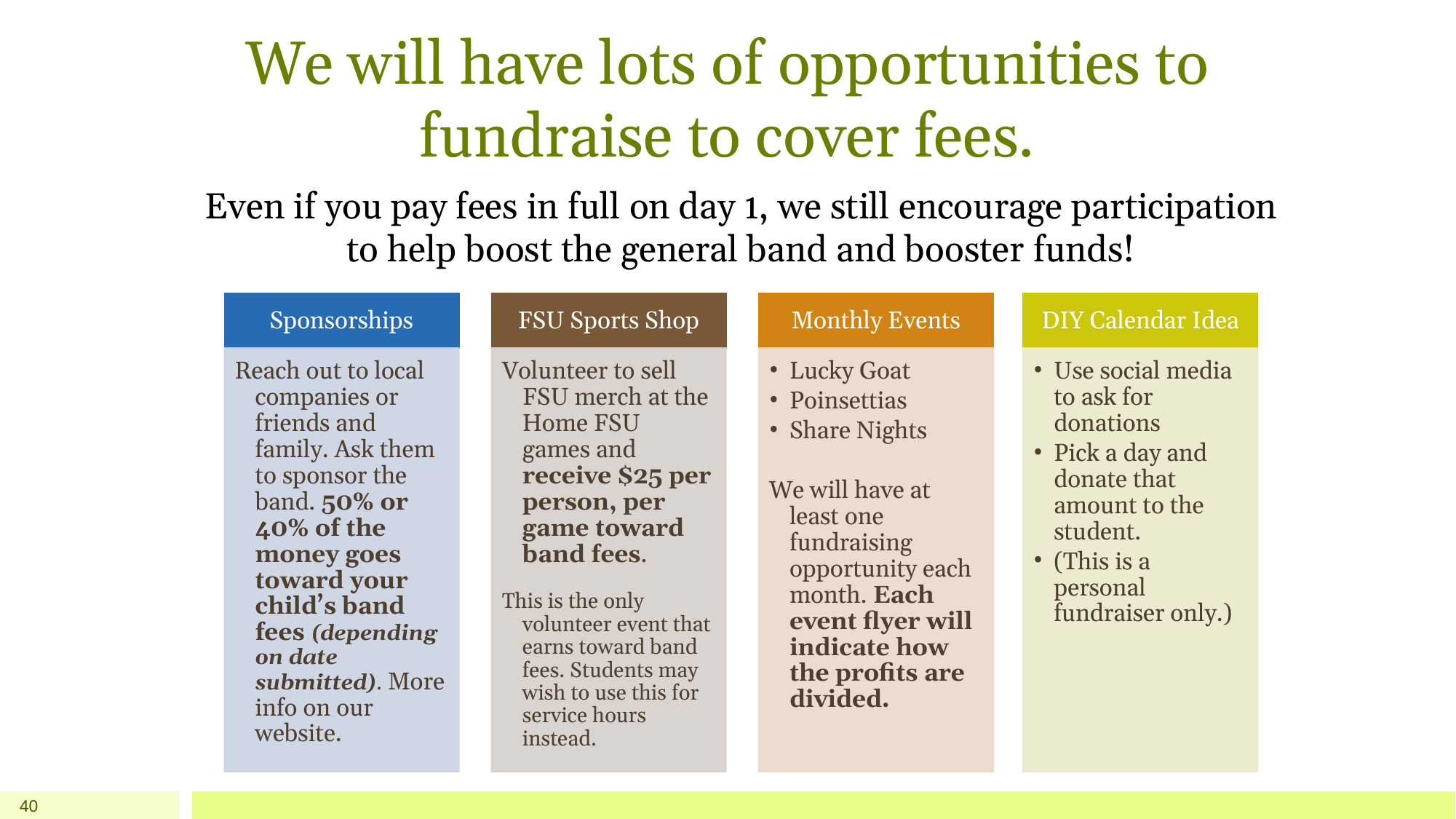

# We will have lots of opportunities to fundraise to cover fees.
Even if you pay fees in full on day 1, we still encourage participation to help boost the general band and booster funds!

Sponsorships

FSU Sports Shop

Monthly Events

DIY Calendar Idea

Reach out to local companies or friends and family. Ask them to sponsor the band. 50% or 40% of the money goes toward your child’s band fees (depending on date submitted). More info on our website.

Volunteer to sell FSU merch at the Home FSU games and receive $25 per person, per game toward band fees.

This is the only volunteer event that earns toward band fees. Students may wish to use this for service hours instead.

Lucky Goat
Poinsettias
Share Nights

We will have at least one fundraising opportunity each month. Each event flyer will indicate how the profits are divided.

Use social media to ask for donations
Pick a day and donate that amount to the student.
(This is a personal fundraiser only.)
40